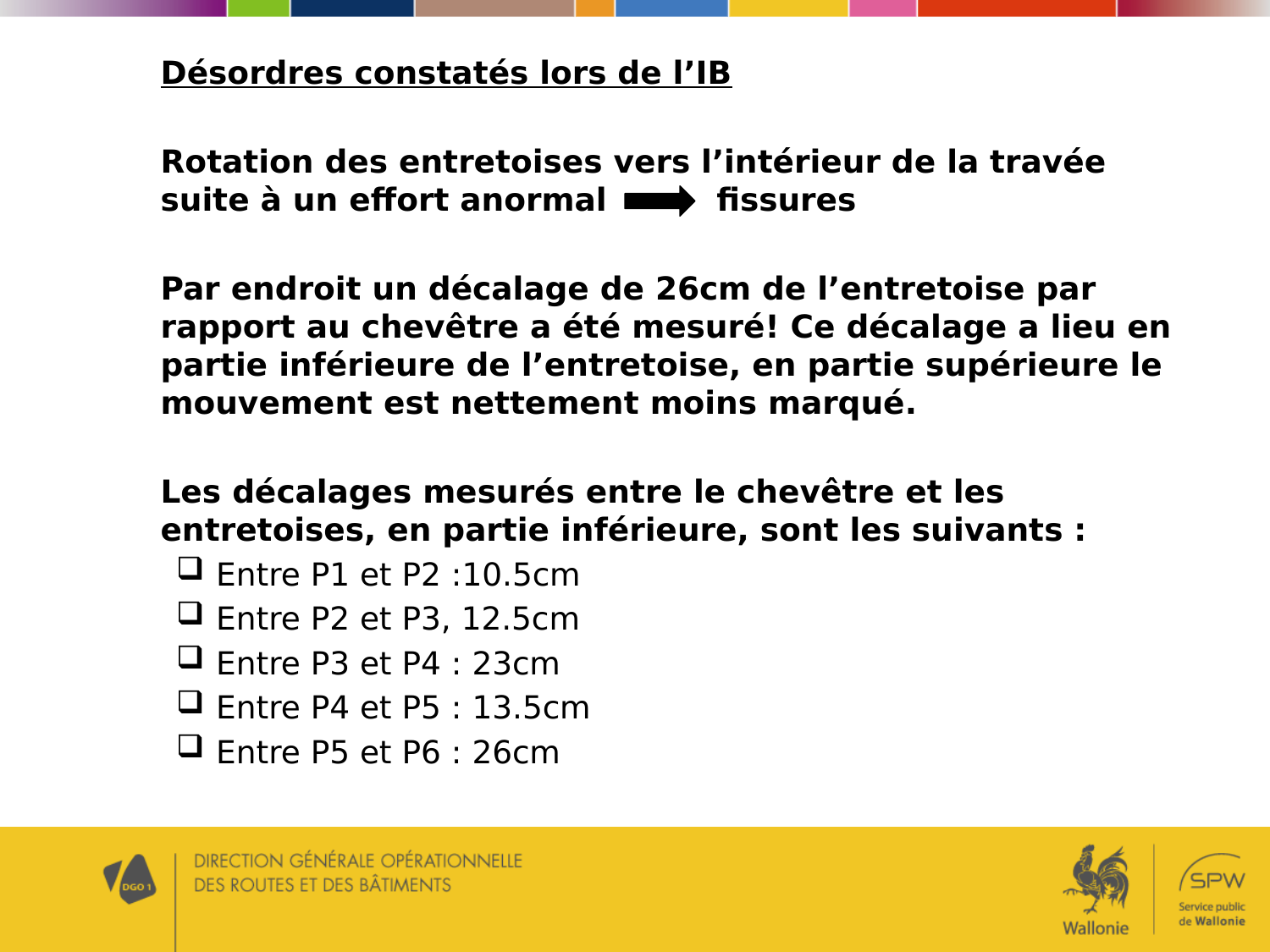

Désordres constatés lors de l’IB

	Rotation des entretoises vers l’intérieur de la travée suite à un effort anormal          fissures

	Par endroit un décalage de 26cm de l’entretoise par rapport au chevêtre a été mesuré! Ce décalage a lieu en partie inférieure de l’entretoise, en partie supérieure le mouvement est nettement moins marqué.

	Les décalages mesurés entre le chevêtre et les entretoises, en partie inférieure, sont les suivants :
Entre P1 et P2 :10.5cm
Entre P2 et P3, 12.5cm
Entre P3 et P4 : 23cm
Entre P4 et P5 : 13.5cm
Entre P5 et P6 : 26cm